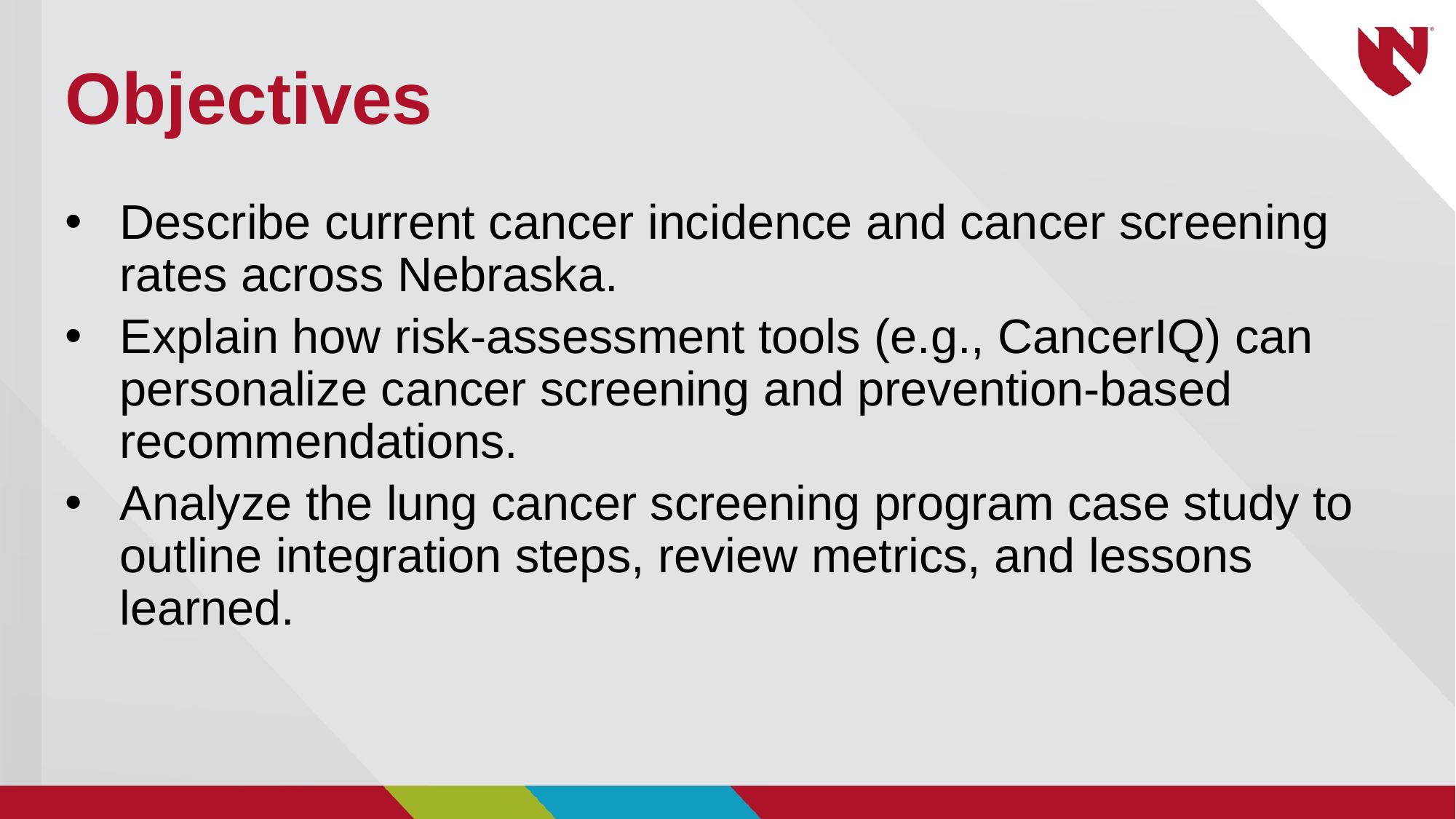

# Objectives
Describe current cancer incidence and cancer screening rates across Nebraska.
Explain how risk-assessment tools (e.g., CancerIQ) can personalize cancer screening and prevention-based recommendations.
Analyze the lung cancer screening program case study to outline integration steps, review metrics, and lessons learned.